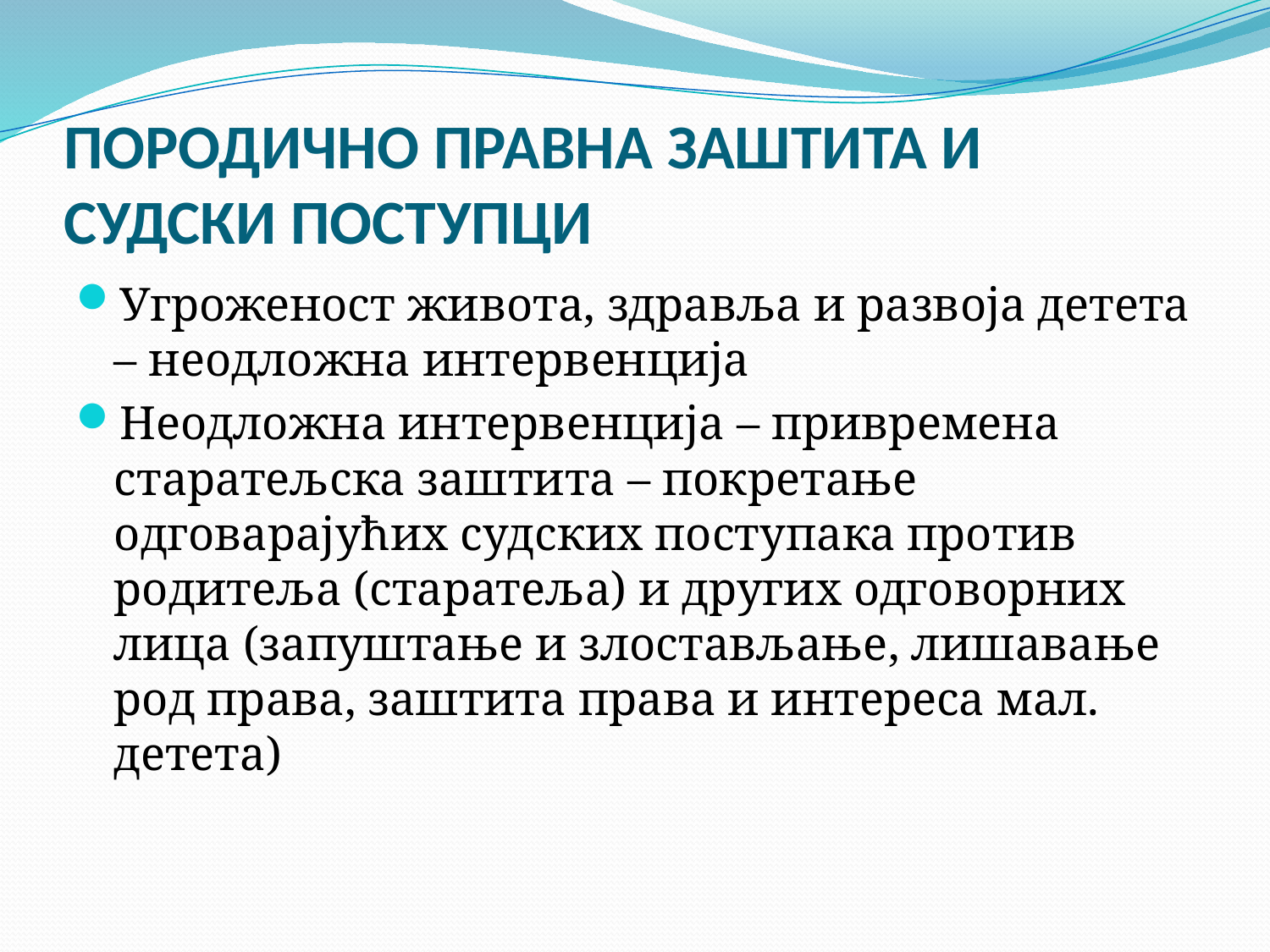

# ПОРОДИЧНО ПРАВНА ЗАШТИТА И СУДСКИ ПОСТУПЦИ
Угроженост живота, здравља и развоја детета – неодложна интервенција
Неодложна интервенција – привремена старатељска заштита – покретање одговарајућих судских поступака против родитеља (старатеља) и других одговорних лица (запуштање и злостављање, лишавање род права, заштита права и интереса мал. детета)